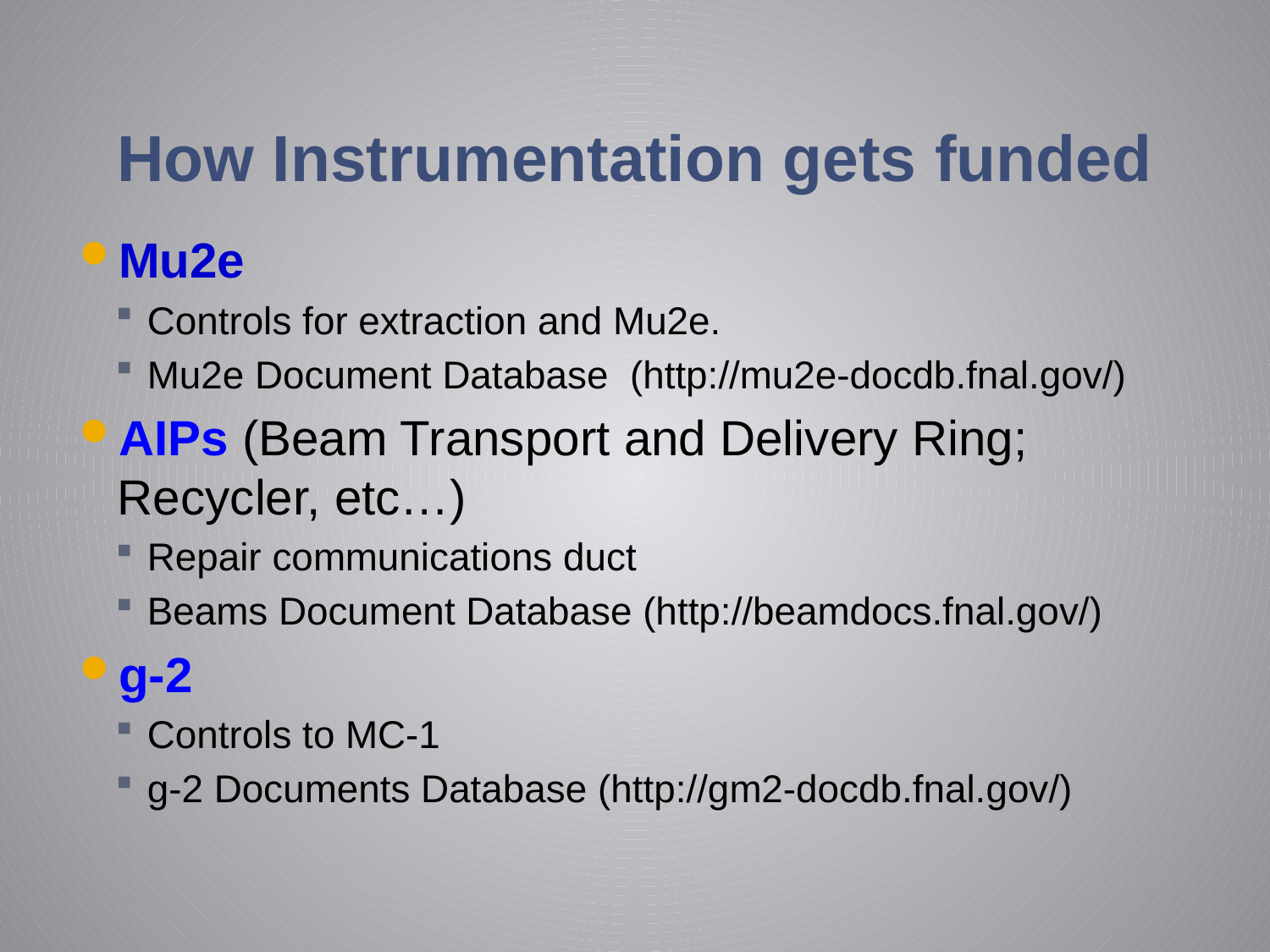

# How Instrumentation gets funded
Mu2e
Controls for extraction and Mu2e.
Mu2e Document Database  (http://mu2e-docdb.fnal.gov/)
AIPs (Beam Transport and Delivery Ring; Recycler, etc…)
Repair communications duct
Beams Document Database (http://beamdocs.fnal.gov/)
g-2
Controls to MC-1
g-2 Documents Database (http://gm2-docdb.fnal.gov/)